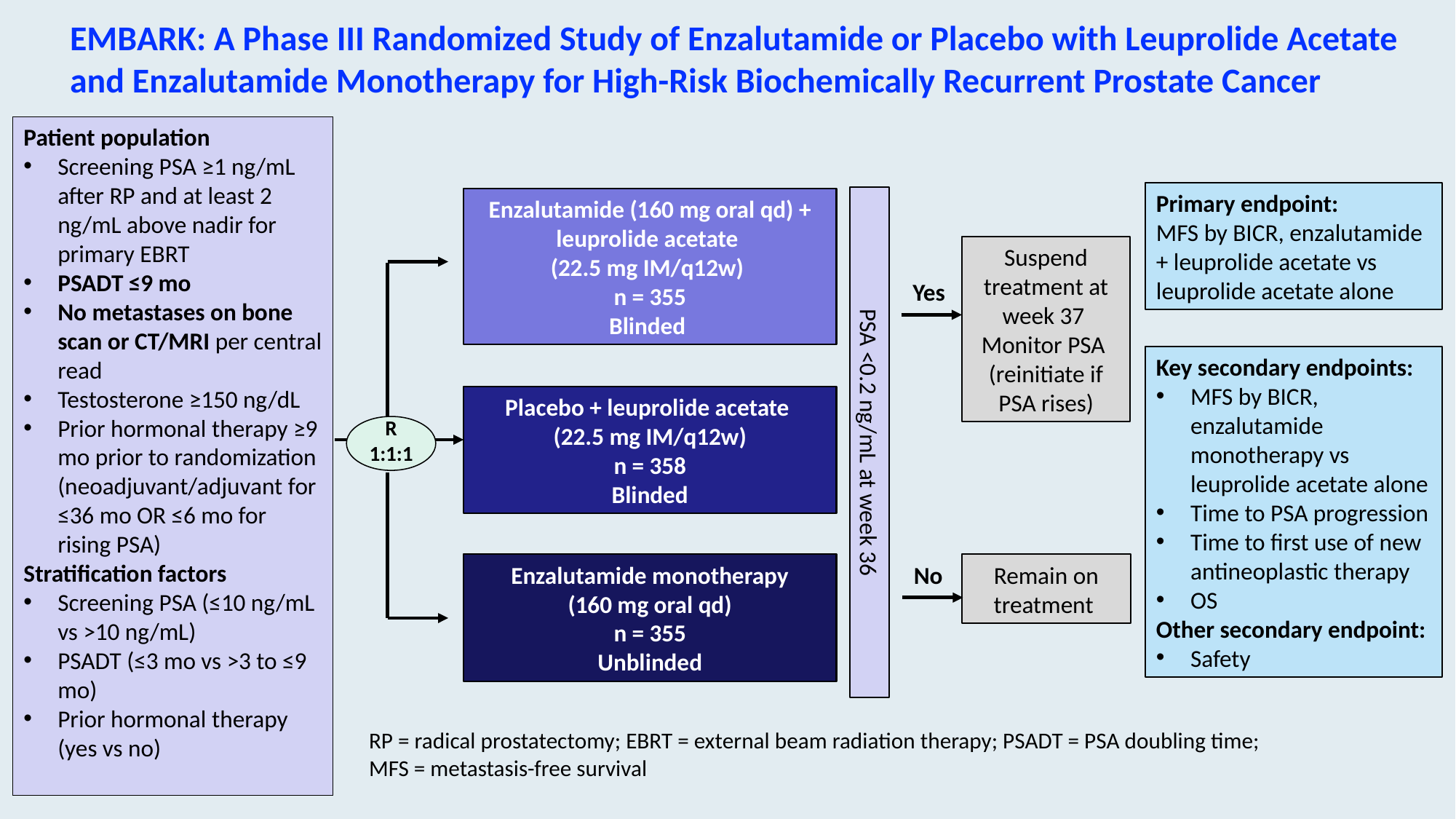

EMBARK: A Phase III Randomized Study of Enzalutamide or Placebo with Leuprolide Acetate and Enzalutamide Monotherapy for High-Risk Biochemically Recurrent Prostate Cancer
Patient population
Screening PSA ≥1 ng/mL after RP and at least 2 ng/mL above nadir for primary EBRT
PSADT ≤9 mo
No metastases on bone scan or CT/MRI per central read
Testosterone ≥150 ng/dL
Prior hormonal therapy ≥9 mo prior to randomization (neoadjuvant/adjuvant for ≤36 mo OR ≤6 mo for rising PSA)
Stratification factors
Screening PSA (≤10 ng/mL vs >10 ng/mL)
PSADT (≤3 mo vs >3 to ≤9 mo)
Prior hormonal therapy (yes vs no)

Primary endpoint:
MFS by BICR, enzalutamide + leuprolide acetate vs leuprolide acetate alone
Enzalutamide (160 mg oral qd) + leuprolide acetate
(22.5 mg IM/q12w)
n = 355
Blinded
Suspend treatment at week 37
Monitor PSA
(reinitiate if PSA rises)
Yes
Key secondary endpoints:
MFS by BICR, enzalutamide monotherapy vs leuprolide acetate alone
Time to PSA progression
Time to first use of new antineoplastic therapy
OS
Other secondary endpoint:
Safety
Placebo + leuprolide acetate
(22.5 mg IM/q12w)
n = 358
Blinded
R
1:1:1

PSA <0.2 ng/mL at week 36
Enzalutamide monotherapy
(160 mg oral qd)
n = 355
Unblinded
No
Remain on treatment
RP = radical prostatectomy; EBRT = external beam radiation therapy; PSADT = PSA doubling time; MFS = metastasis-free survival